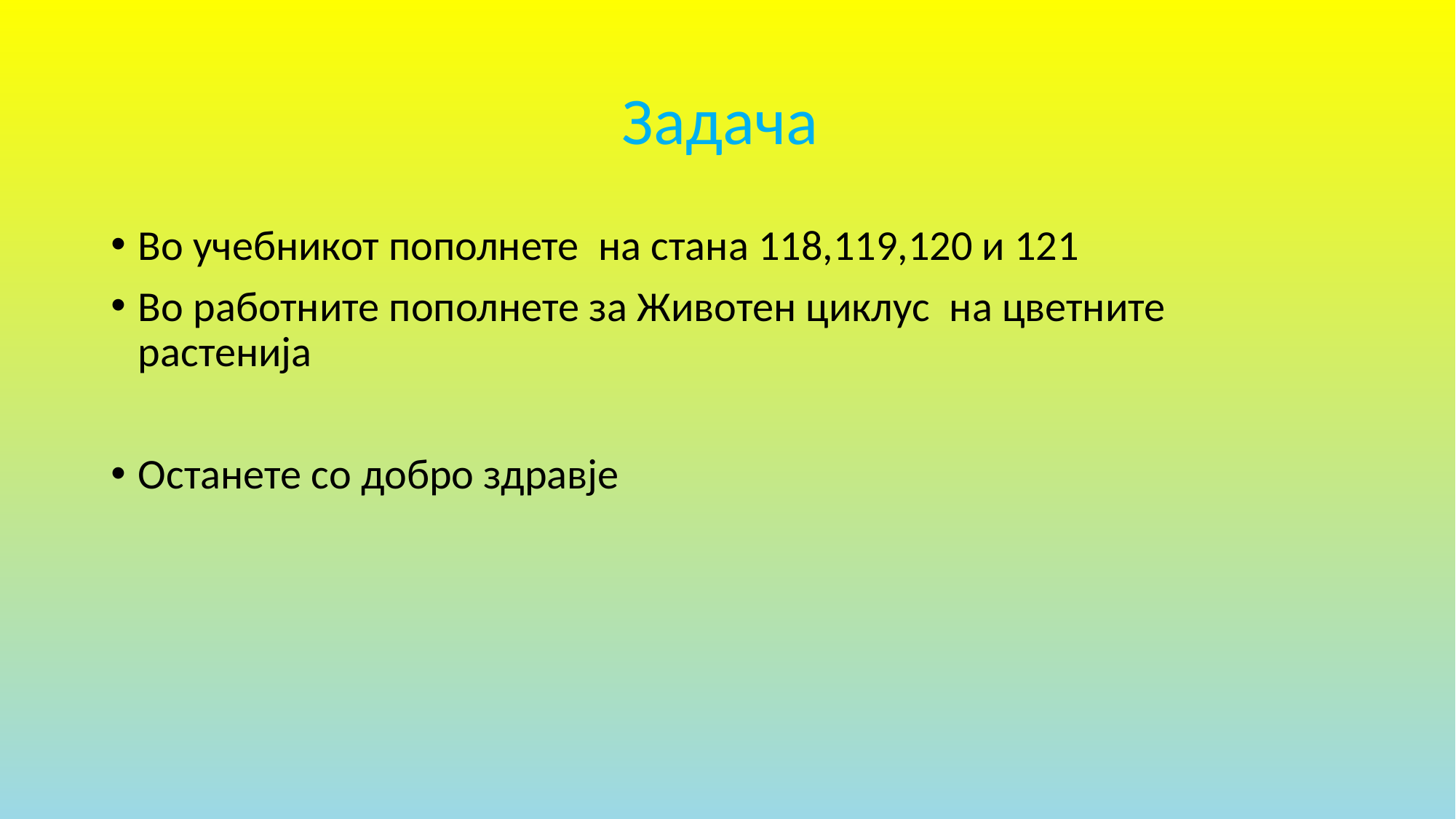

# Задача
Во учебникот пополнете  на стана 118,119,120 и 121
Во работните пополнете за Животен циклус  на цветните растенија

Останете со добро здравје